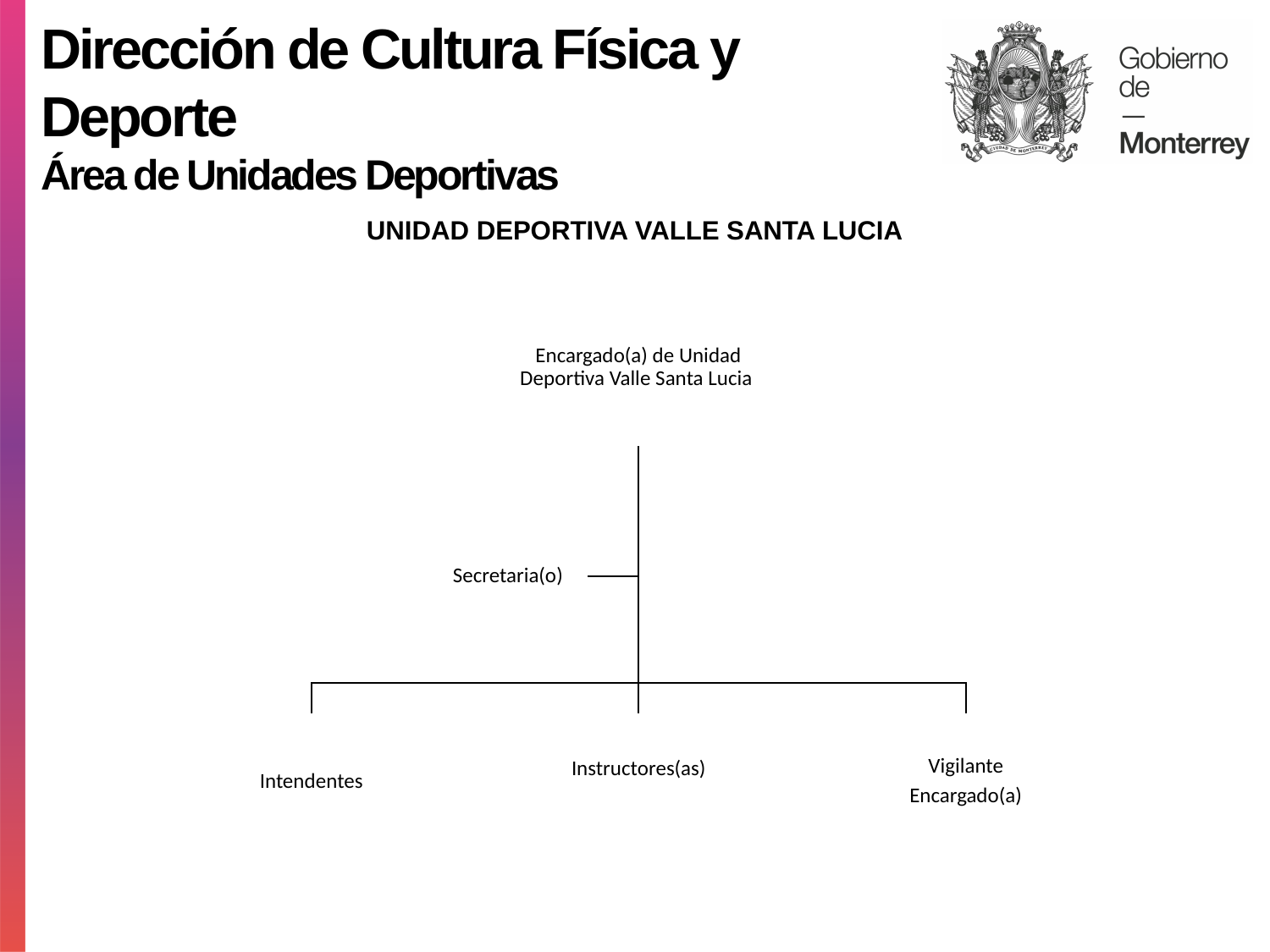

Dirección de Cultura Física y Deporte
Área de Unidades Deportivas
UNIDAD DEPORTIVA VALLE SANTA LUCIA
Encargado(a) de Unidad Deportiva Valle Santa Lucia
Intendentes
Instructores(as)
Vigilante
Encargado(a)
Secretaria(o)